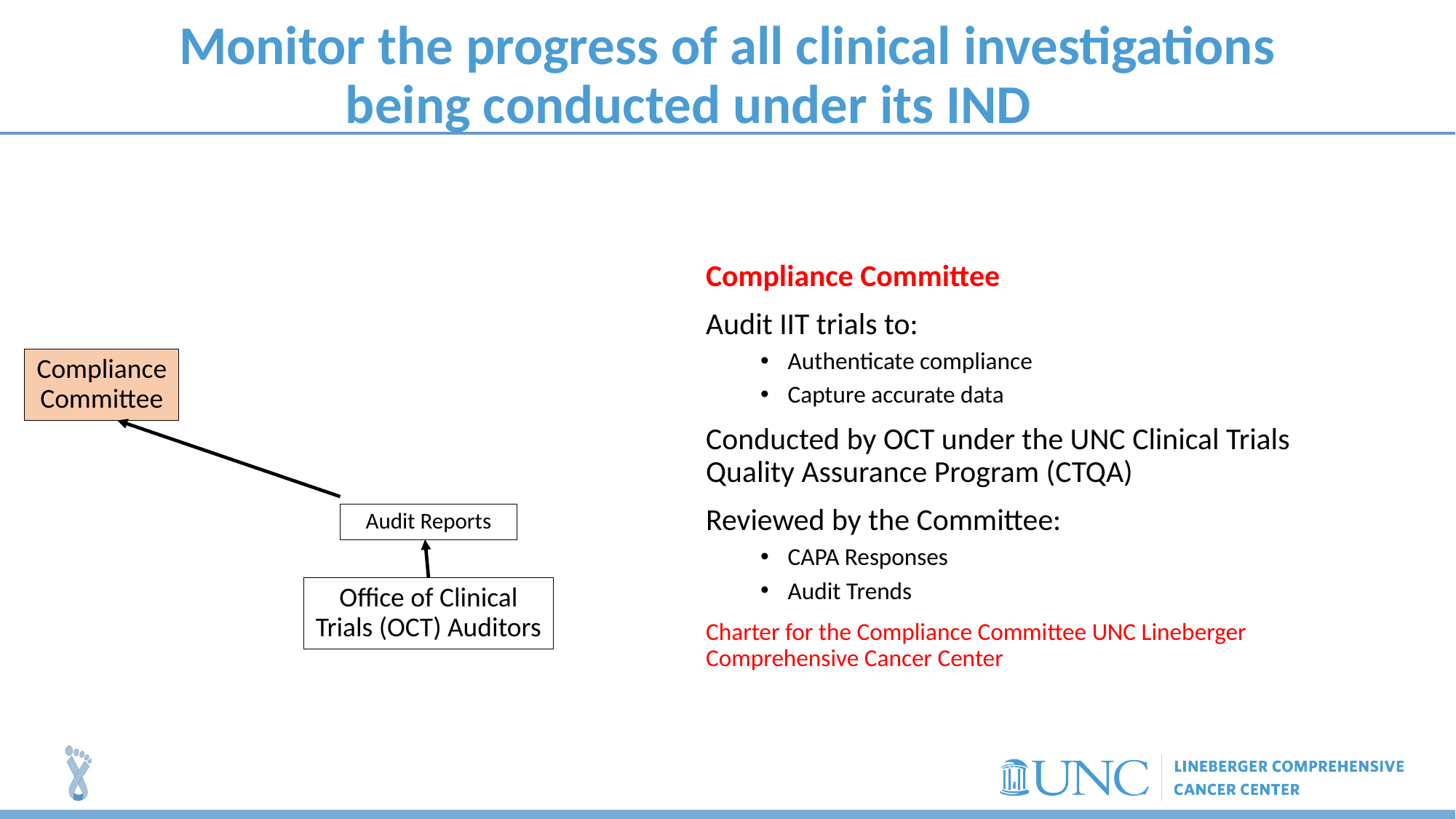

# Monitor the progress of all clinical investigations being conducted under its IND
Compliance Committee
Audit IIT trials to:
Authenticate compliance
Capture accurate data
Conducted by OCT under the UNC Clinical Trials Quality Assurance Program (CTQA)
Reviewed by the Committee:
CAPA Responses
Audit Trends
Charter for the Compliance Committee UNC Lineberger Comprehensive Cancer Center
Compliance Committee
Audit Reports
Office of Clinical Trials (OCT) Auditors